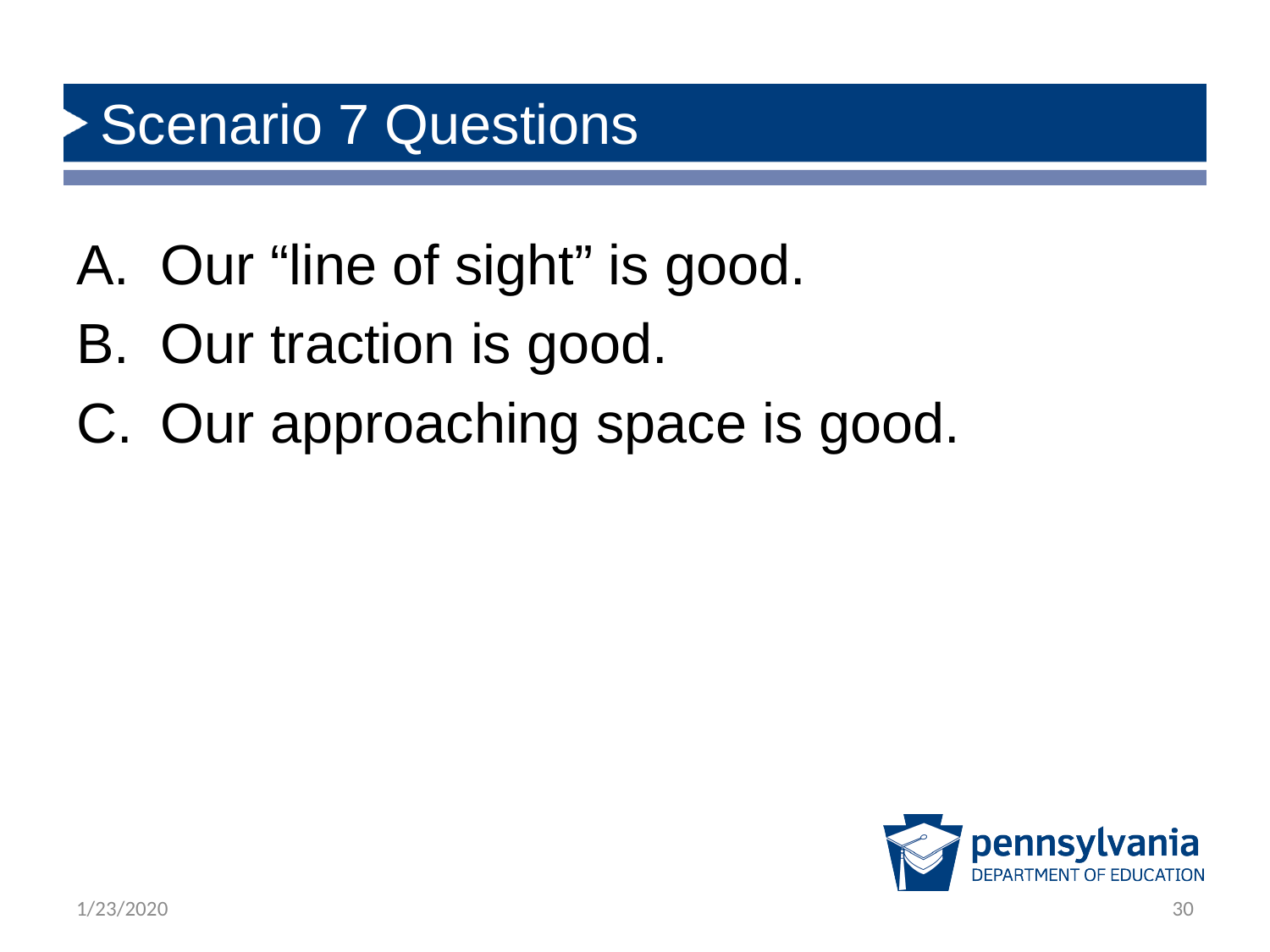

# Scenario 7 Questions
Our “line of sight” is good.
Our traction is good.
Our approaching space is good.

1/23/2020
30